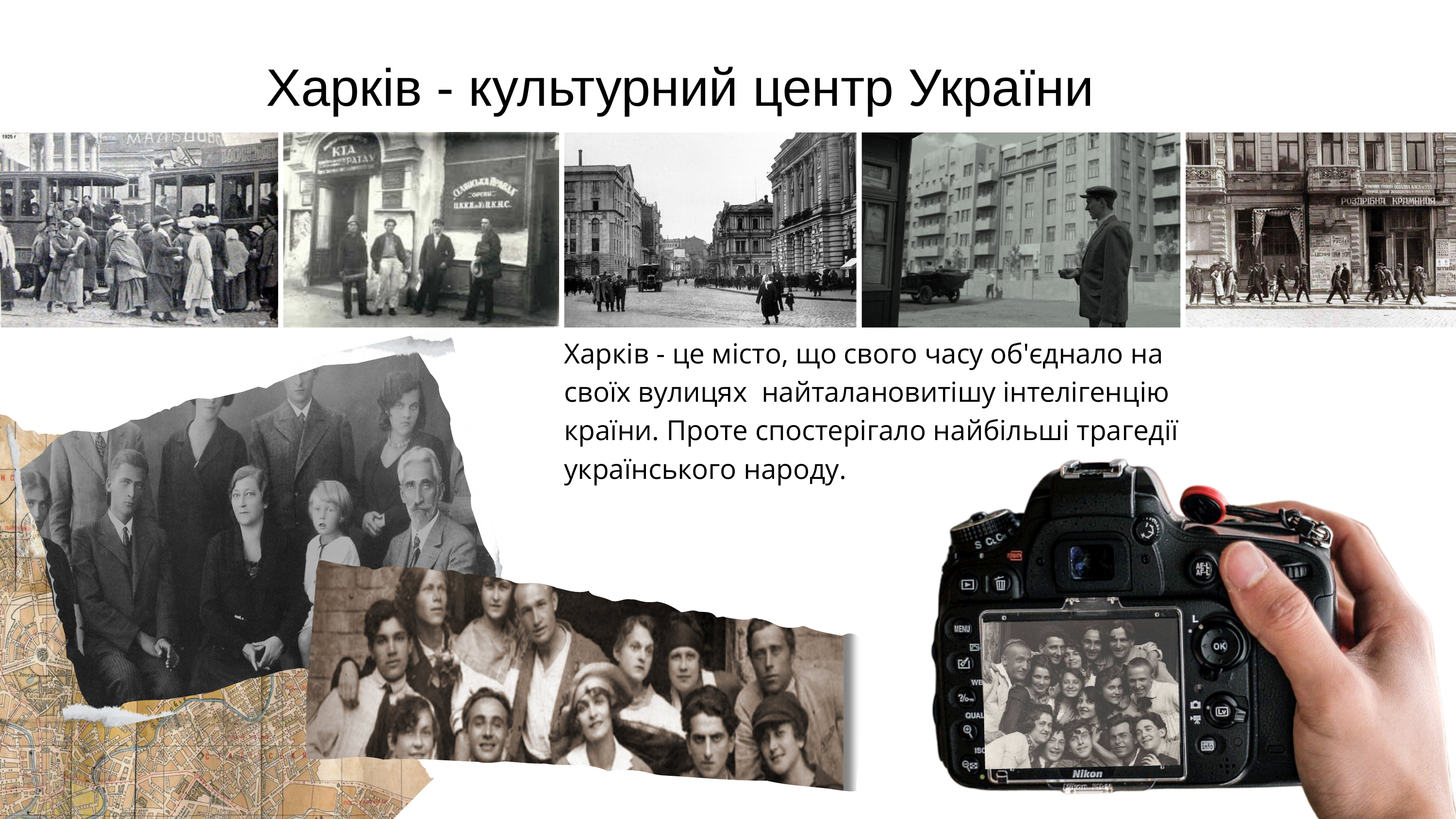

Харків - культурний центр України

Харків - це місто, що свого часу об'єднало на своїх вулицях  найталановитішу інтелігенцію країни. Проте спостерігало найбільші трагедії українського народу.